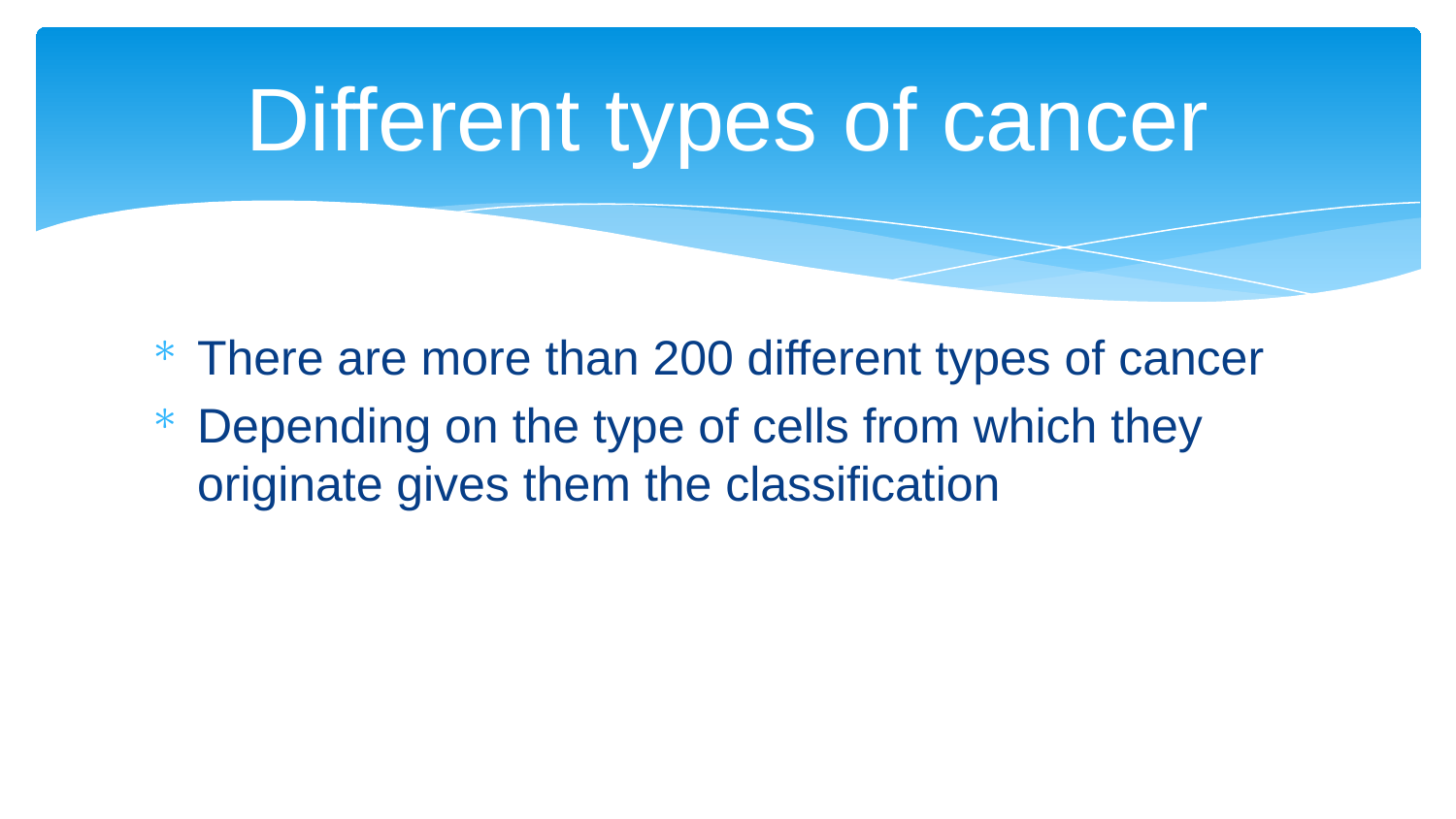

# Different types of cancer
There are more than 200 different types of cancer
Depending on the type of cells from which they originate gives them the classification